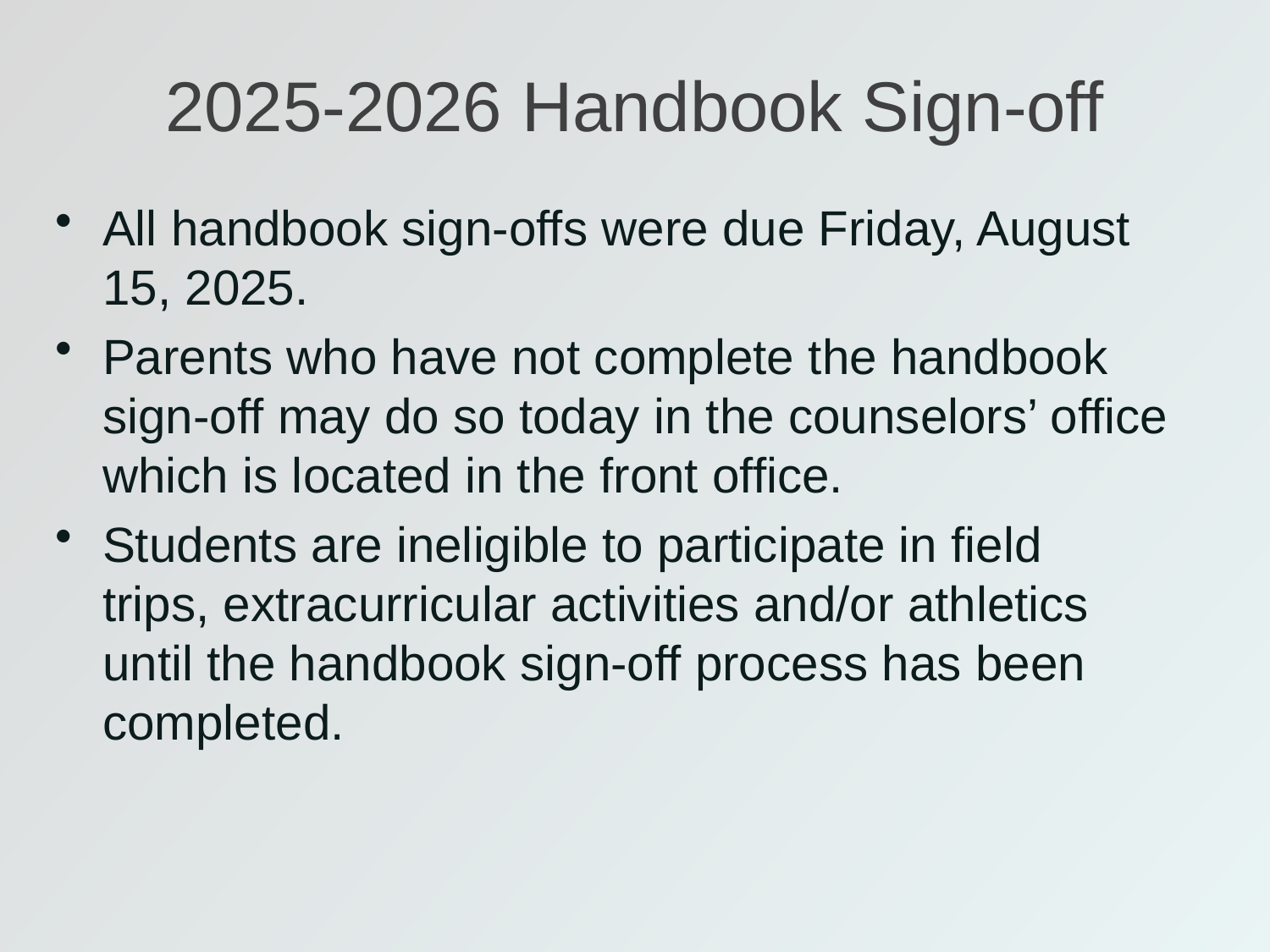

# 2025-2026 Handbook Sign-off
All handbook sign-offs were due Friday, August 15, 2025.
Parents who have not complete the handbook sign-off may do so today in the counselors’ office which is located in the front office.
Students are ineligible to participate in field trips, extracurricular activities and/or athletics until the handbook sign-off process has been completed.